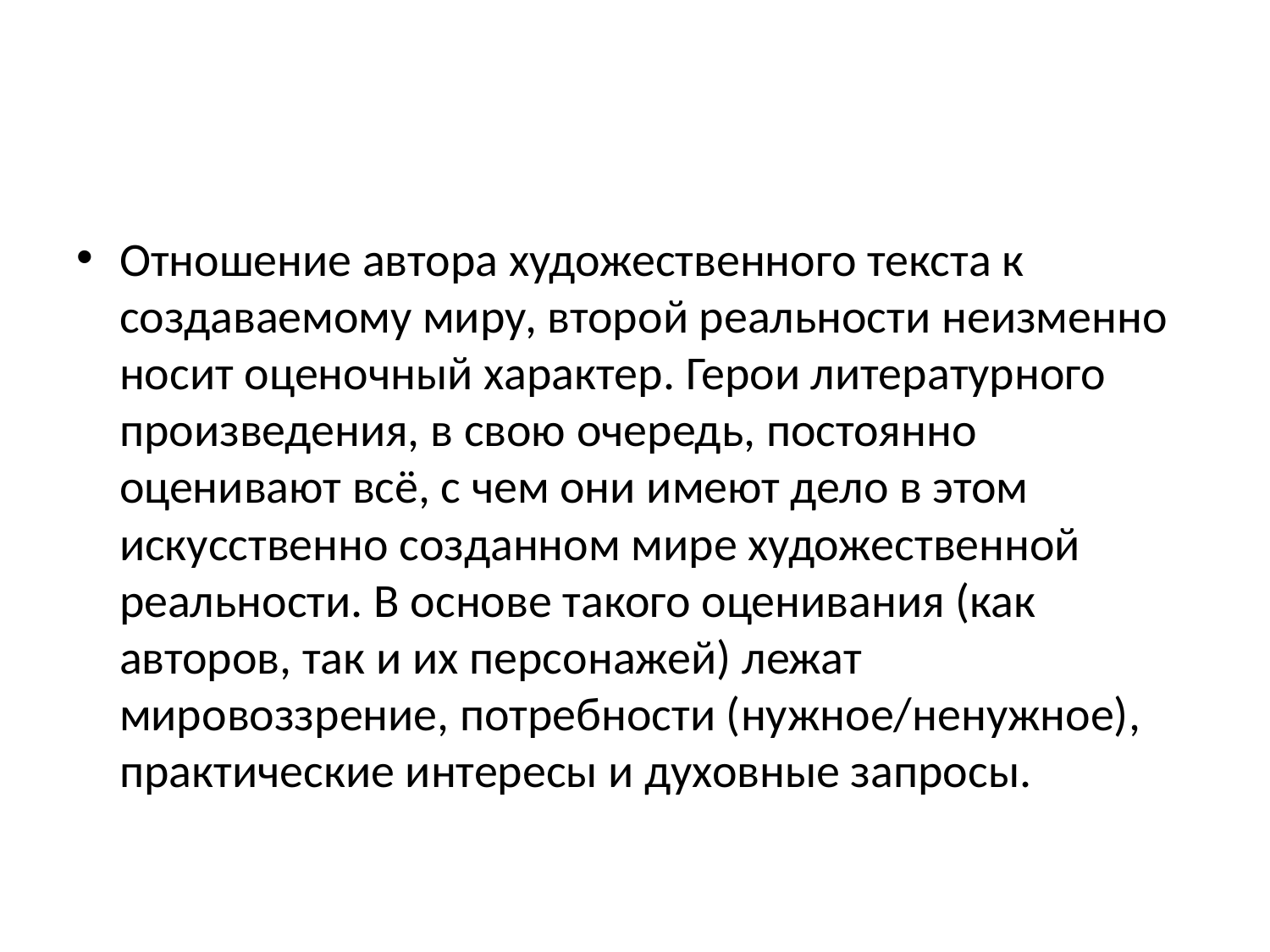

#
Отношение автора художественного текста к создаваемому миру, второй реальности неизменно носит оценочный характер. Герои литературного произведения, в свою очередь, постоянно оценивают всё, с чем они имеют дело в этом искусственно созданном мире художественной реальности. В основе такого оценивания (как авторов, так и их персонажей) лежат мировоззрение, потребности (нужное/ненужное), практические интересы и духовные запросы.